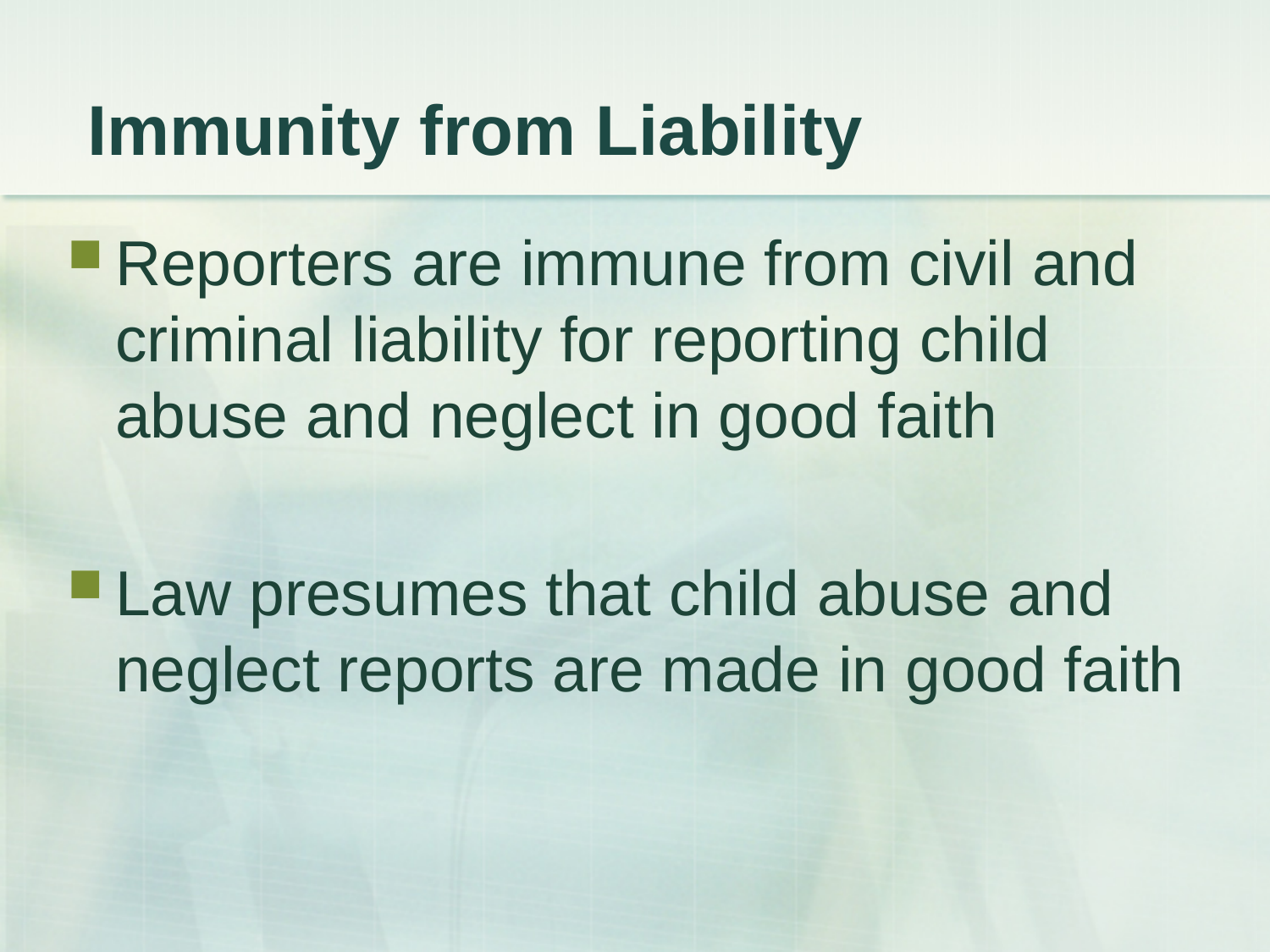

# Immunity from Liability
Reporters are immune from civil and criminal liability for reporting child abuse and neglect in good faith

Law presumes that child abuse and neglect reports are made in good faith